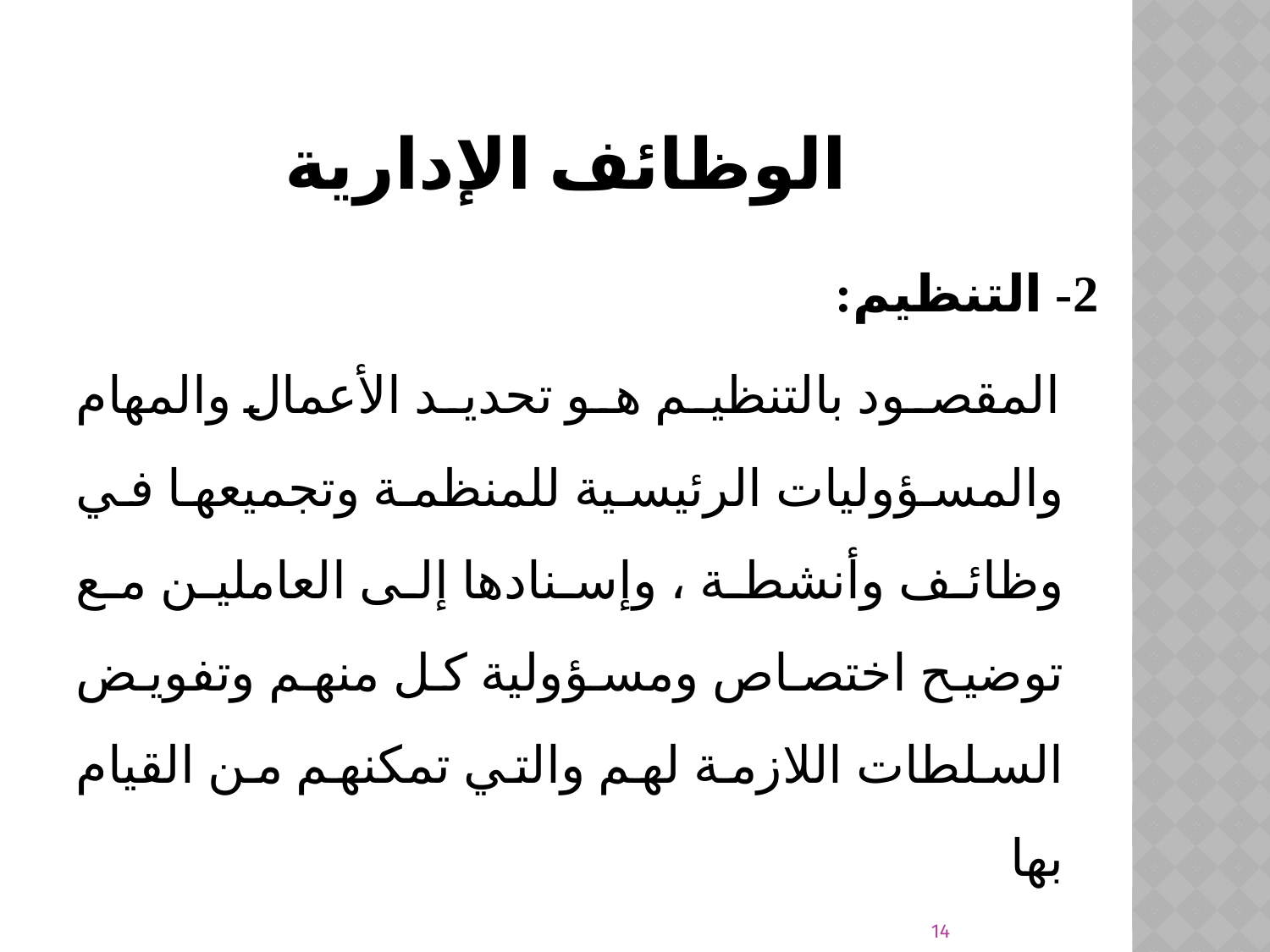

# الوظائف الإدارية
2- التنظيم:
   المقصود بالتنظيم هو تحديد الأعمال والمهام والمسؤوليات الرئيسية للمنظمة وتجميعها في وظائف وأنشطة ، وإسنادها إلى العاملين مع توضيح اختصاص ومسؤولية كل منهم وتفويض السلطات اللازمة لهم والتي تمكنهم من القيام بها
14